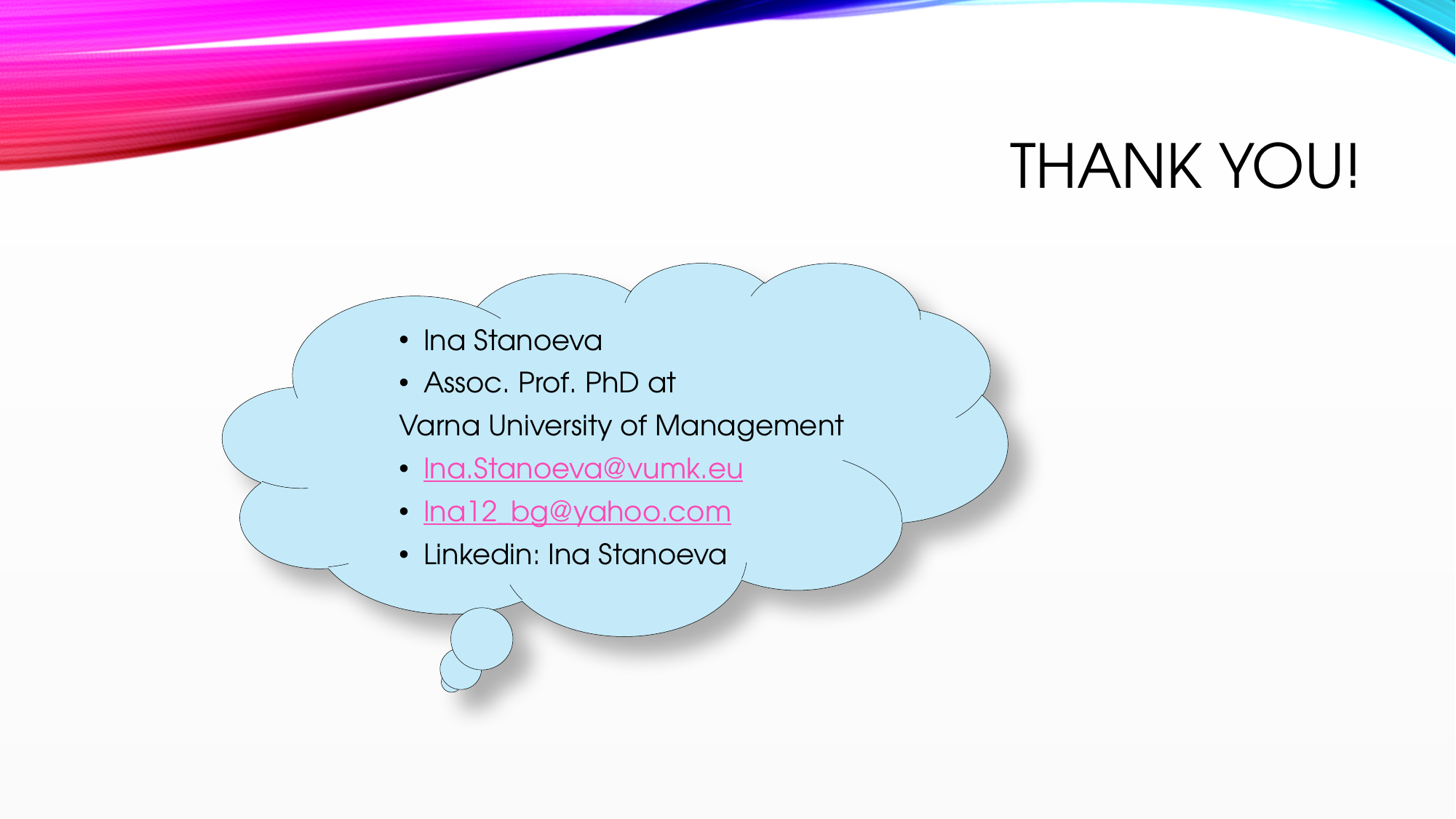

# Thank you!

Ina Stanoeva
Assoc. Prof. PhD at
Varna University of Management
Ina.Stanoeva@vumk.eu
Ina12_bg@yahoo.com
Linkedin: Ina Stanoeva